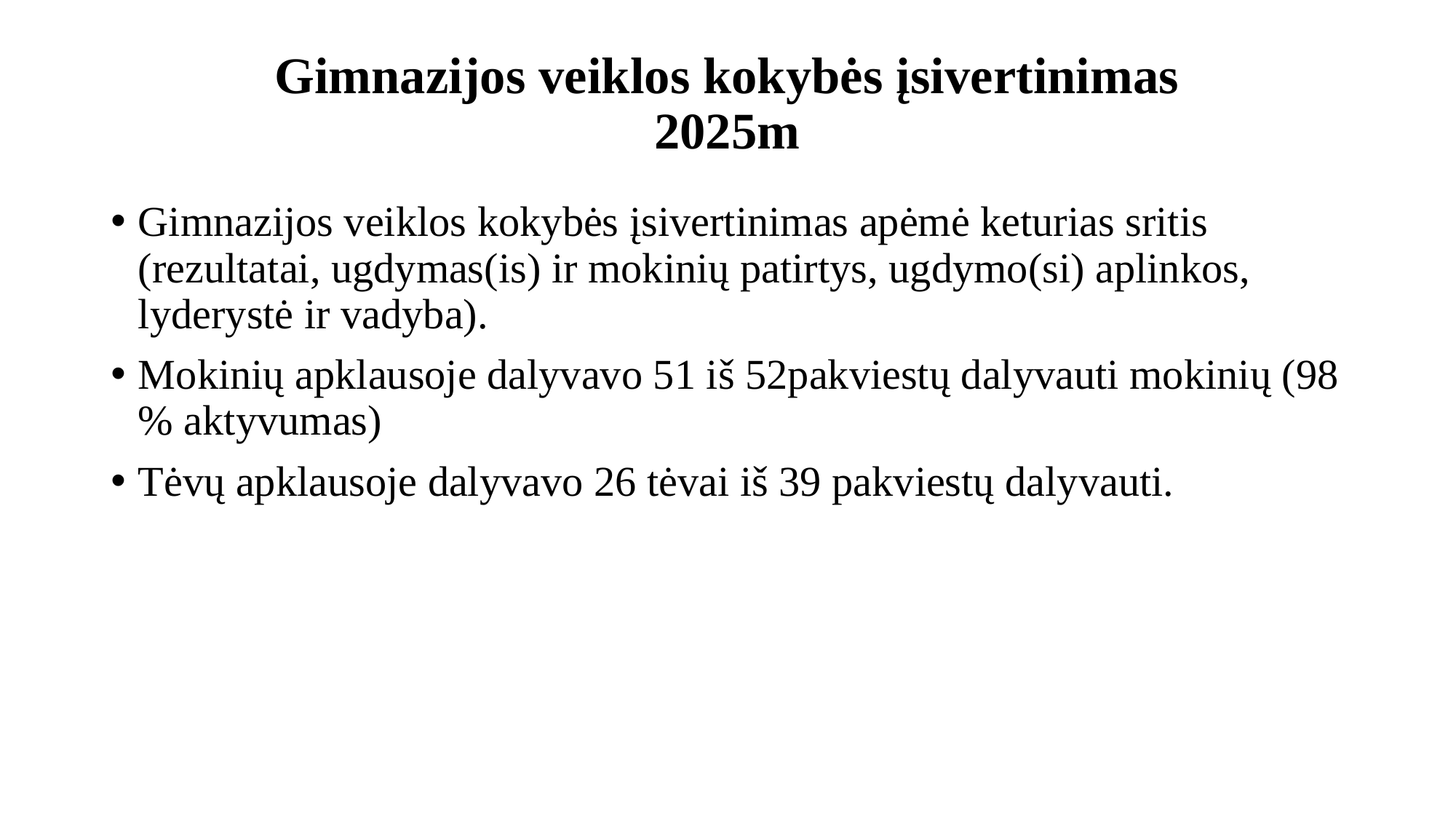

# Gimnazijos veiklos kokybės įsivertinimas 2025m
Gimnazijos veiklos kokybės įsivertinimas apėmė keturias sritis (rezultatai, ugdymas(is) ir mokinių patirtys, ugdymo(si) aplinkos, lyderystė ir vadyba).
Mokinių apklausoje dalyvavo 51 iš 52pakviestų dalyvauti mokinių (98 % aktyvumas)
Tėvų apklausoje dalyvavo 26 tėvai iš 39 pakviestų dalyvauti.